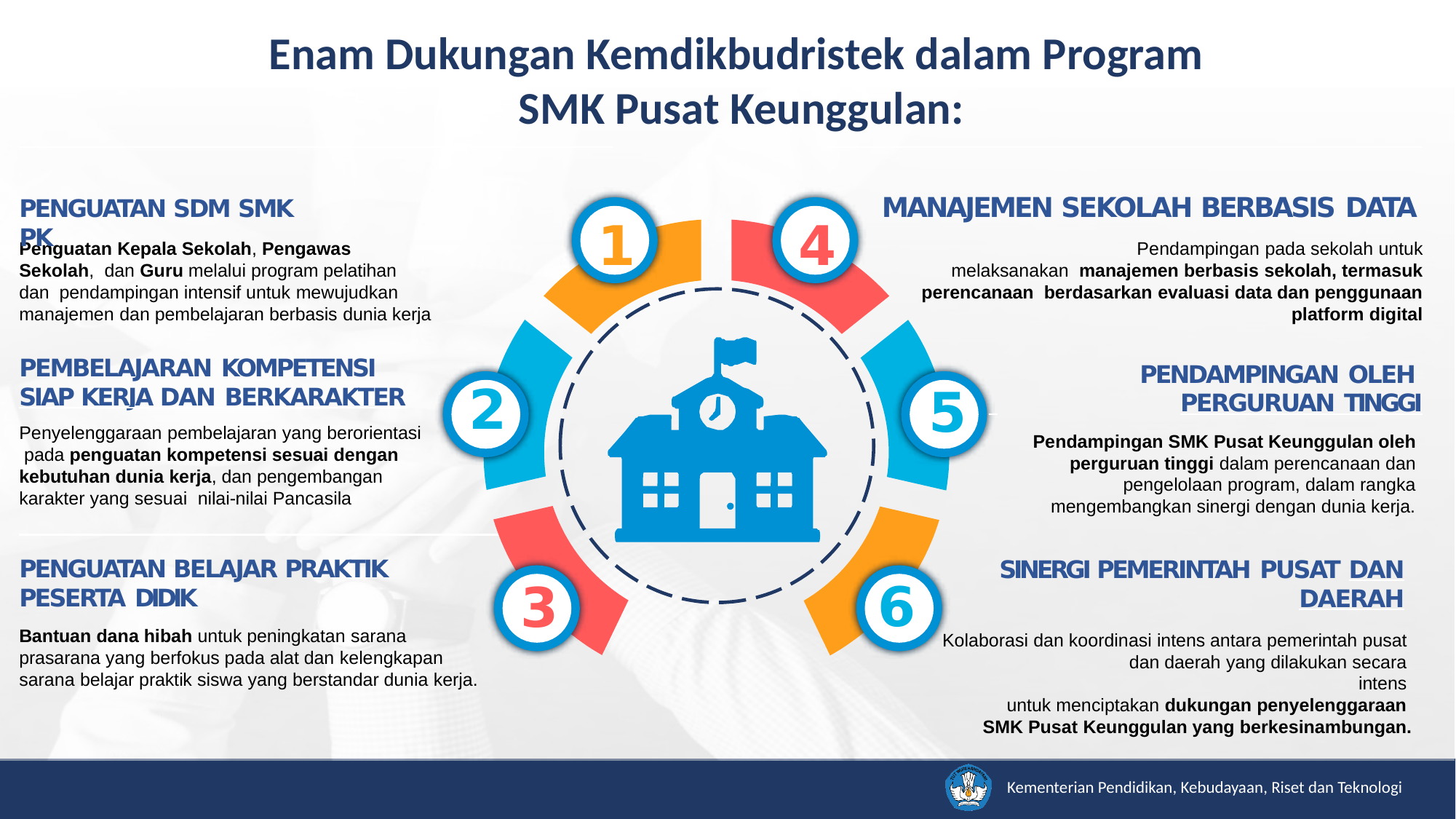

Enam Dukungan Kemdikbudristek dalam Program
SMK Pusat Keunggulan:

MANAJEMEN SEKOLAH BERBASIS DATA
PENGUATAN SDM SMK PK

1
4

Penguatan Kepala Sekolah, Pengawas Sekolah,  dan Guru melalui program pelatihan dan  pendampingan intensif untuk mewujudkan  manajemen dan pembelajaran berbasis dunia kerja
Pendampingan pada sekolah untuk melaksanakan  manajemen berbasis sekolah, termasuk perencanaan  berdasarkan evaluasi data dan penggunaan platform digital

PEMBELAJARAN KOMPETENSI
SIAP KERJA DAN BERKARAKTER
Penyelenggaraan pembelajaran yang berorientasi  pada penguatan kompetensi sesuai dengan  kebutuhan dunia kerja, dan pengembangan karakter yang sesuai  nilai-nilai Pancasila

PENDAMPINGAN OLEH
 	PERGURUAN TINGGI

2
5

Pendampingan SMK Pusat Keunggulan oleh perguruan tinggi dalam perencanaan dan pengelolaan program, dalam rangka mengembangkan sinergi dengan dunia kerja.

PENGUATAN BELAJAR PRAKTIK  PESERTA DIDIK
SINERGI PEMERINTAH PUSAT DAN DAERAH

6
3

Bantuan dana hibah untuk peningkatan sarana  prasarana yang berfokus pada alat dan kelengkapan  sarana belajar praktik siswa yang berstandar dunia kerja.
Kolaborasi dan koordinasi intens antara pemerintah pusat  dan daerah yang dilakukan secara intens
untuk menciptakan dukungan penyelenggaraan  SMK Pusat Keunggulan yang berkesinambungan.